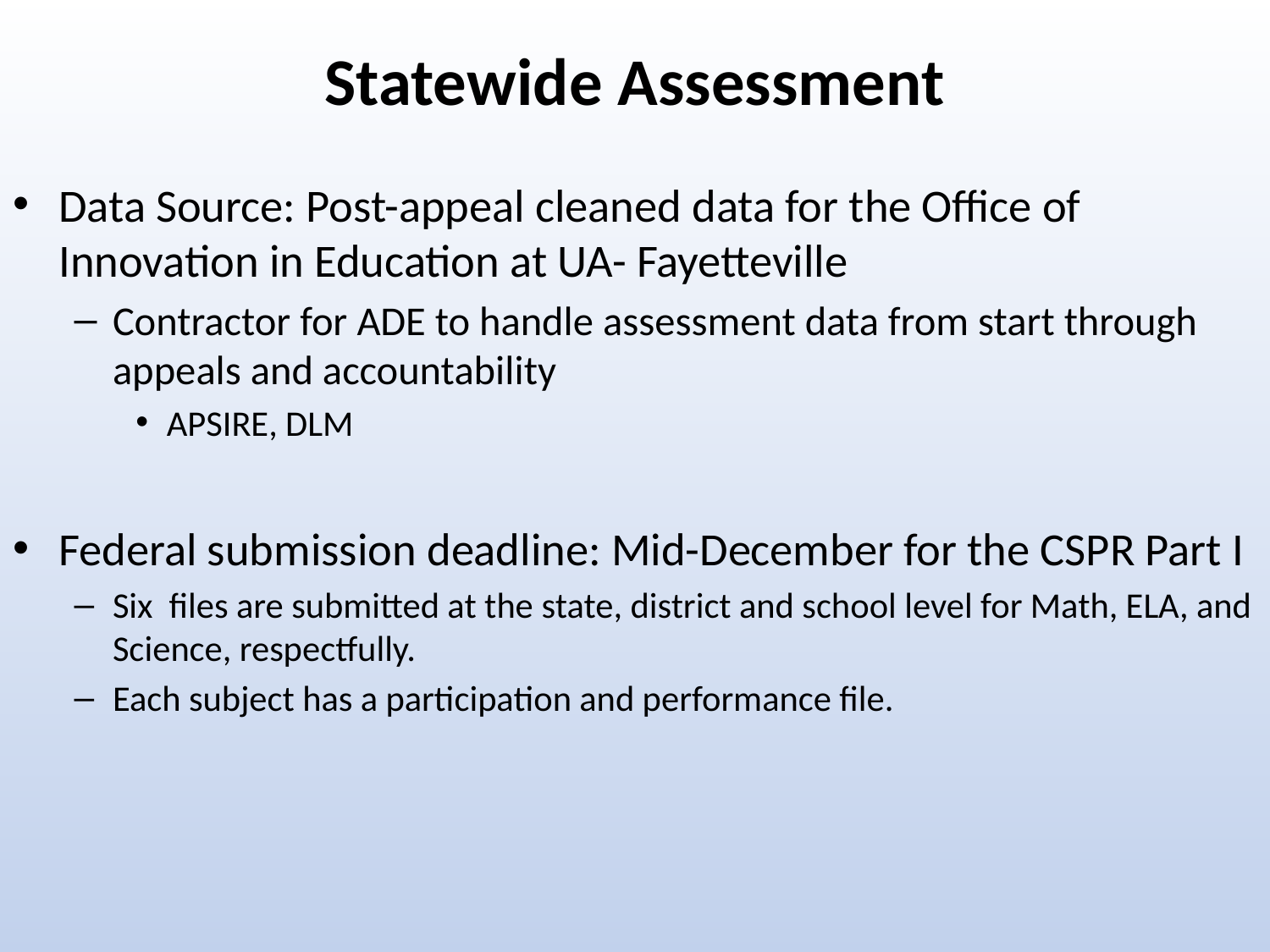

# Statewide Assessment
Data Source: Post-appeal cleaned data for the Office of Innovation in Education at UA- Fayetteville
Contractor for ADE to handle assessment data from start through appeals and accountability
APSIRE, DLM

Federal submission deadline: Mid-December for the CSPR Part I
Six  files are submitted at the state, district and school level for Math, ELA, and Science, respectfully.
Each subject has a participation and performance file.